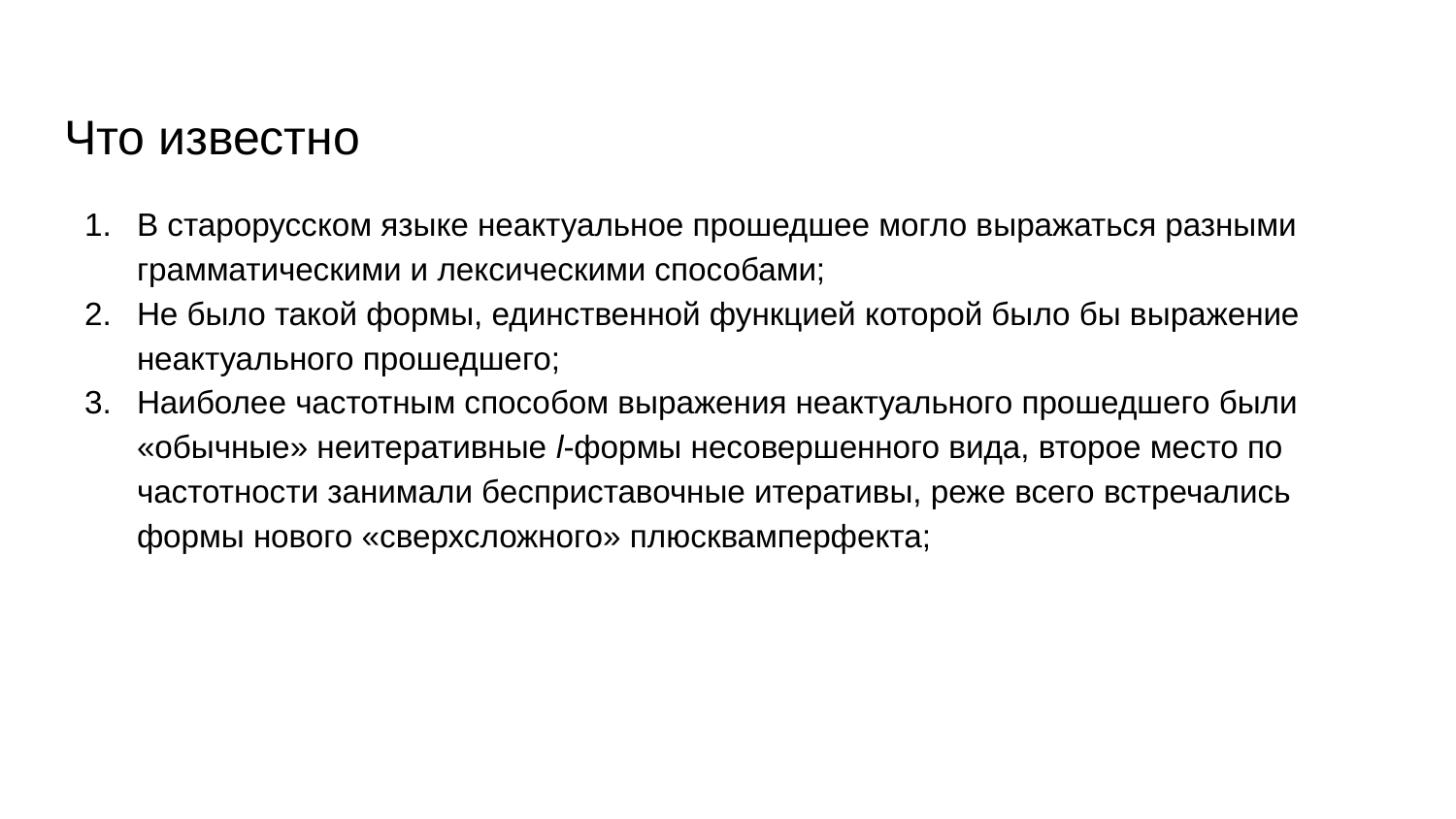

# Что известно
В старорусском языке неактуальное прошедшее могло выражаться разными грамматическими и лексическими способами;
Не было такой формы, единственной функцией которой было бы выражение неактуального прошедшего;
Наиболее частотным способом выражения неактуального прошедшего были «обычные» неитеративные l-формы несовершенного вида, второе место по частотности занимали бесприставочные итеративы, реже всего встречались формы нового «сверхсложного» плюсквамперфекта;